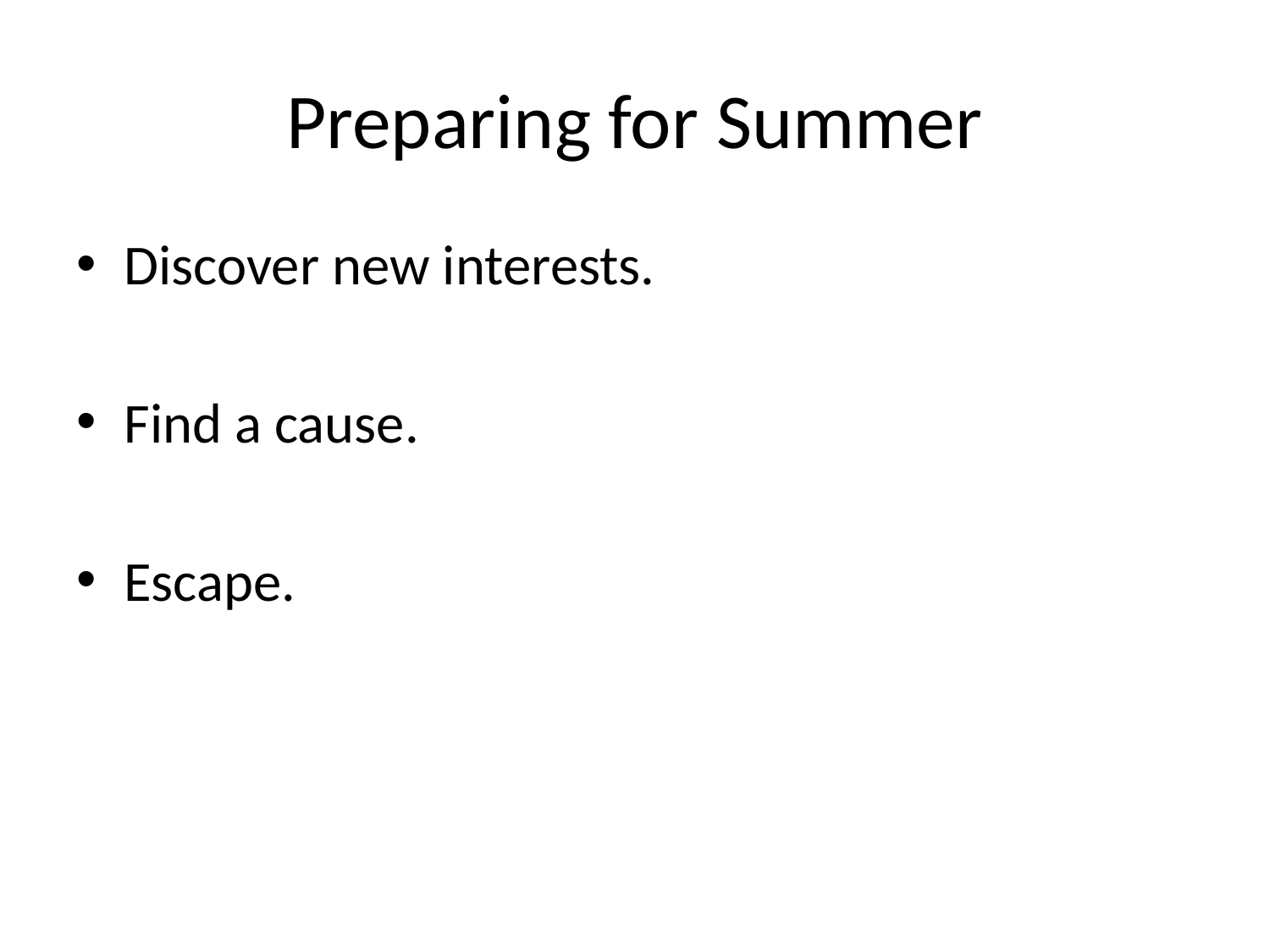

# Preparing for Summer
Discover new interests.

Find a cause.

Escape.